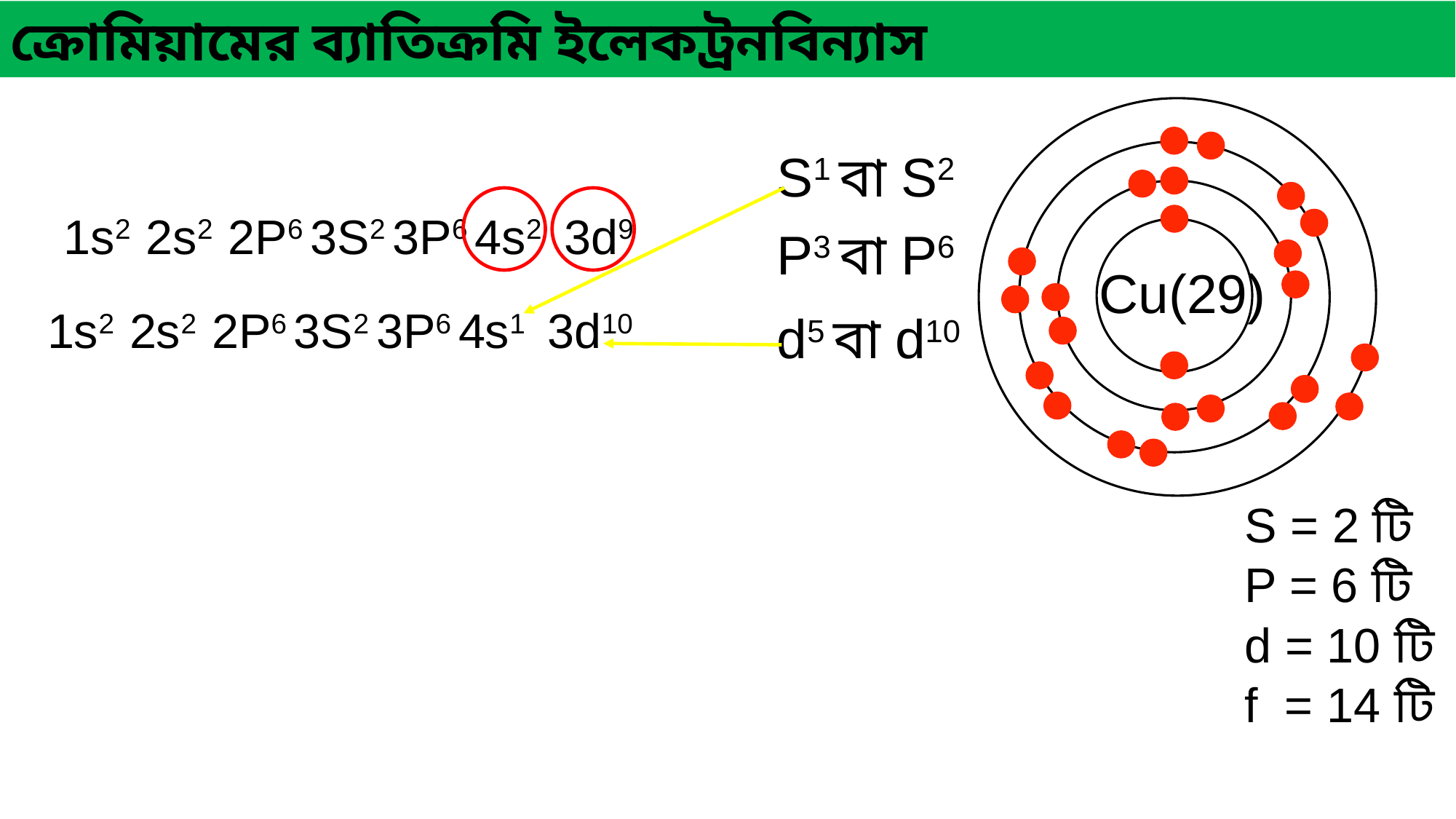

ক্রোমিয়ামের ব্যাতিক্রমি ইলেকট্রনবিন্যাস

 S1 বা S2

1s2
2s2
2P6
3S2
3P6
4s2
3d9

 P3 বা P6

Cu(29)

1s2
2s2
2P6
3S2
3P6
4s1
3d10
 d5 বা d10

S = 2 টি
P = 6 টি
d = 10 টি
f  = 14 টি